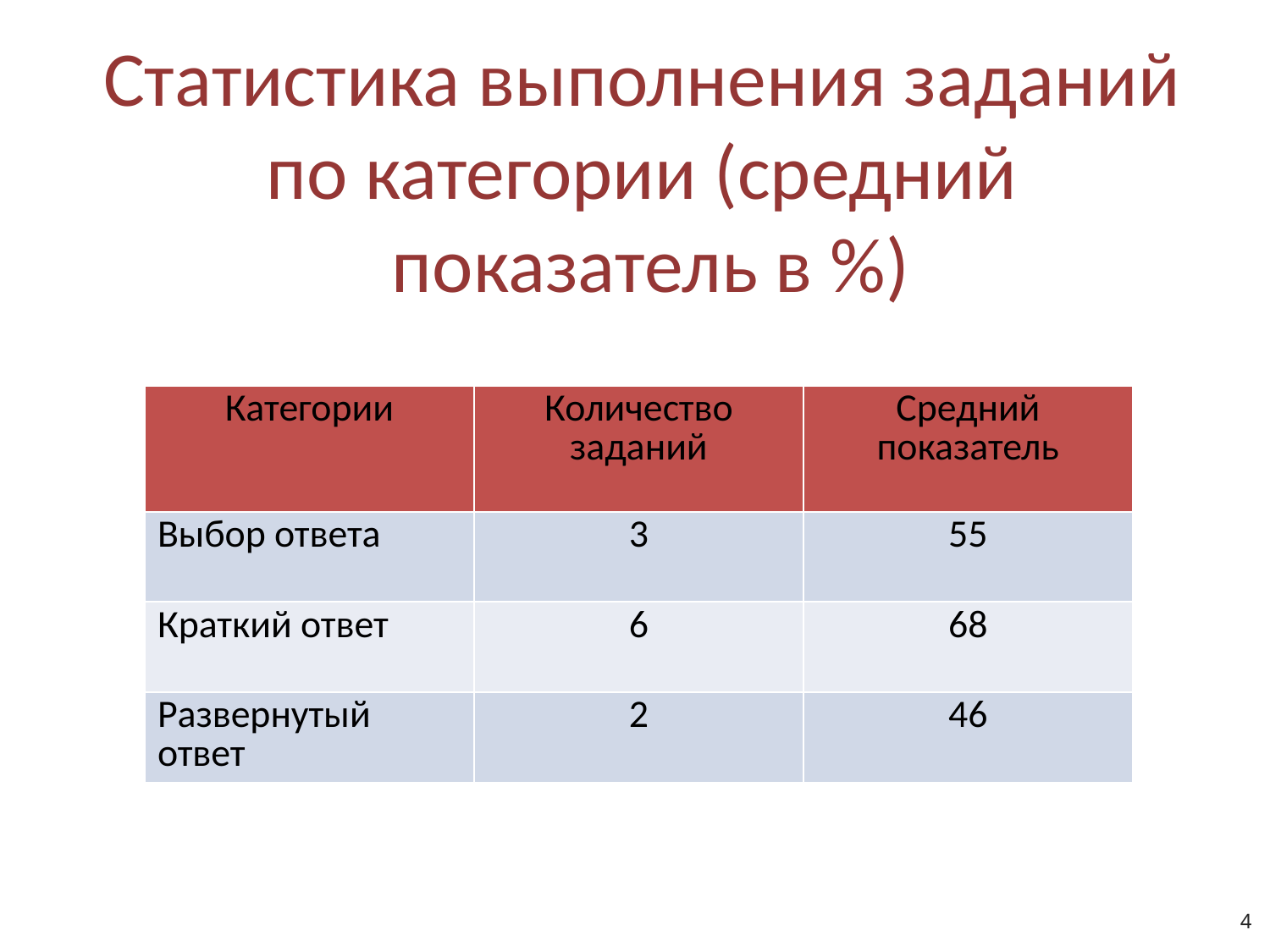

Статистика выполнения заданий
по категории (средний  показатель в %)
| Категории | Количество заданий | Средний показатель |
| --- | --- | --- |
| Выбор ответа | 3 | 55 |
| Краткий ответ | 6 | 68 |
| Развернутый ответ | 2 | 46 |
4